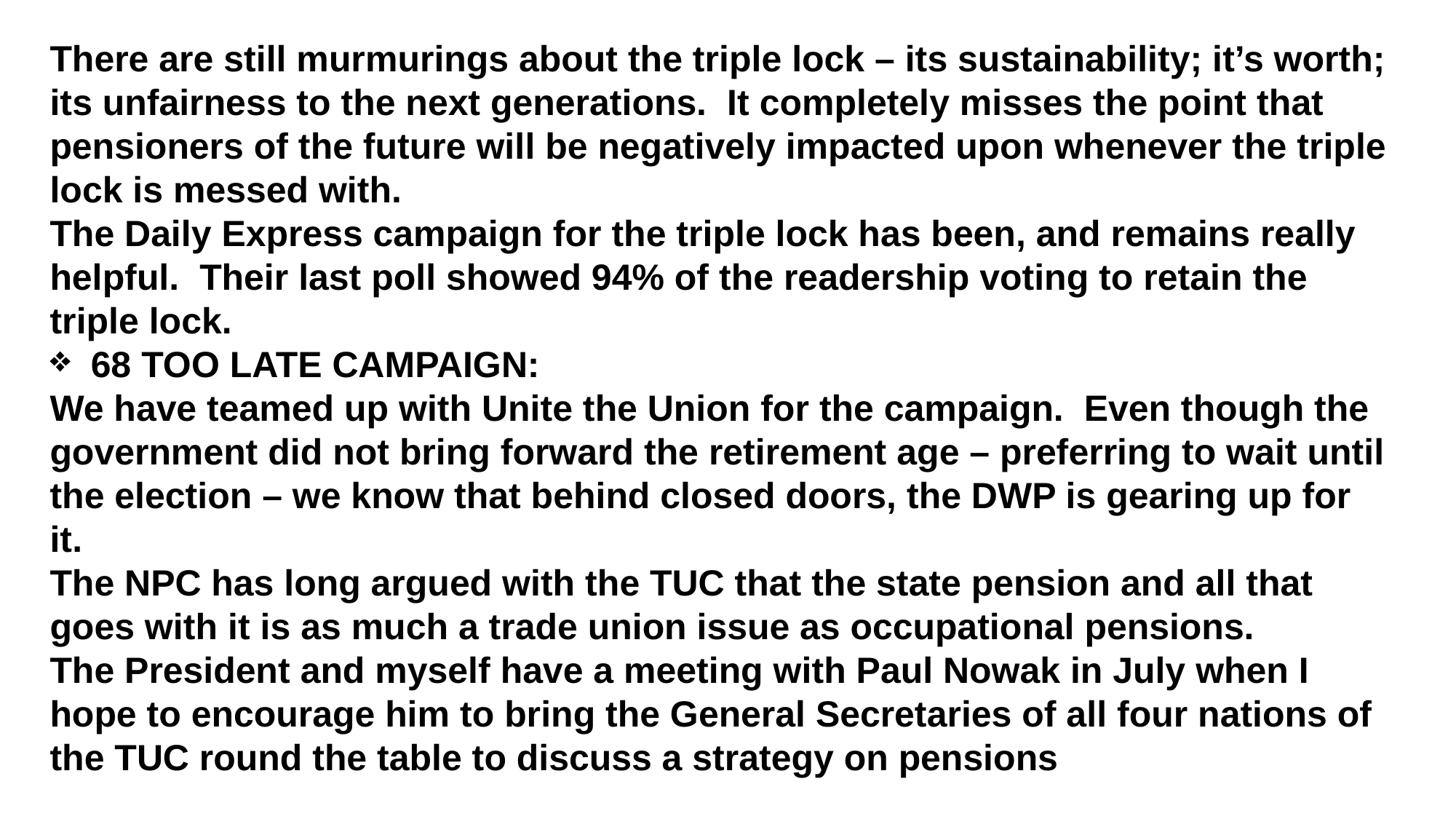

There are still murmurings about the triple lock – its sustainability; it’s worth; its unfairness to the next generations.  It completely misses the point that pensioners of the future will be negatively impacted upon whenever the triple lock is messed with.
The Daily Express campaign for the triple lock has been, and remains really helpful.  Their last poll showed 94% of the readership voting to retain the triple lock.
68 TOO LATE CAMPAIGN:
We have teamed up with Unite the Union for the campaign.  Even though the government did not bring forward the retirement age – preferring to wait until the election – we know that behind closed doors, the DWP is gearing up for it.
The NPC has long argued with the TUC that the state pension and all that goes with it is as much a trade union issue as occupational pensions.
The President and myself have a meeting with Paul Nowak in July when I hope to encourage him to bring the General Secretaries of all four nations of the TUC round the table to discuss a strategy on pensions